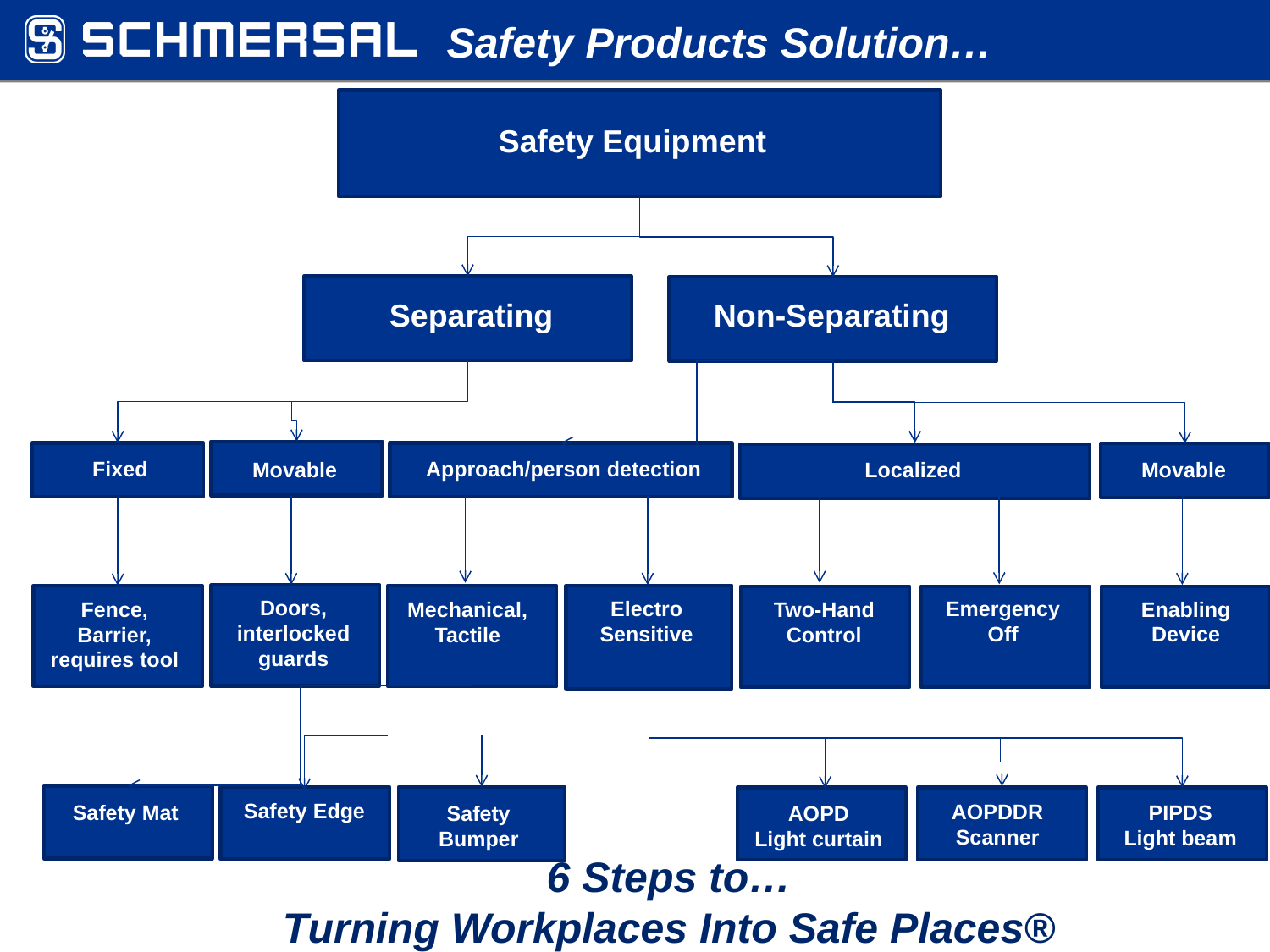

Safety Products Solution…

Safety Equipment

Separating
Non-Separating

Approach/person detection
Fixed
Localized
Movable
Movable

Doors, interlocked guards
Electro Sensitive
Emergency Off
Fence, Barrier, requires tool
Enabling Device
Mechanical, Tactile
Two-Hand Control

Safety Edge
AOPDDR
Scanner
Safety Mat
PIPDS
Light beam
Safety Bumper
AOPD
Light curtain
6 Steps to…
Turning Workplaces Into Safe Places®